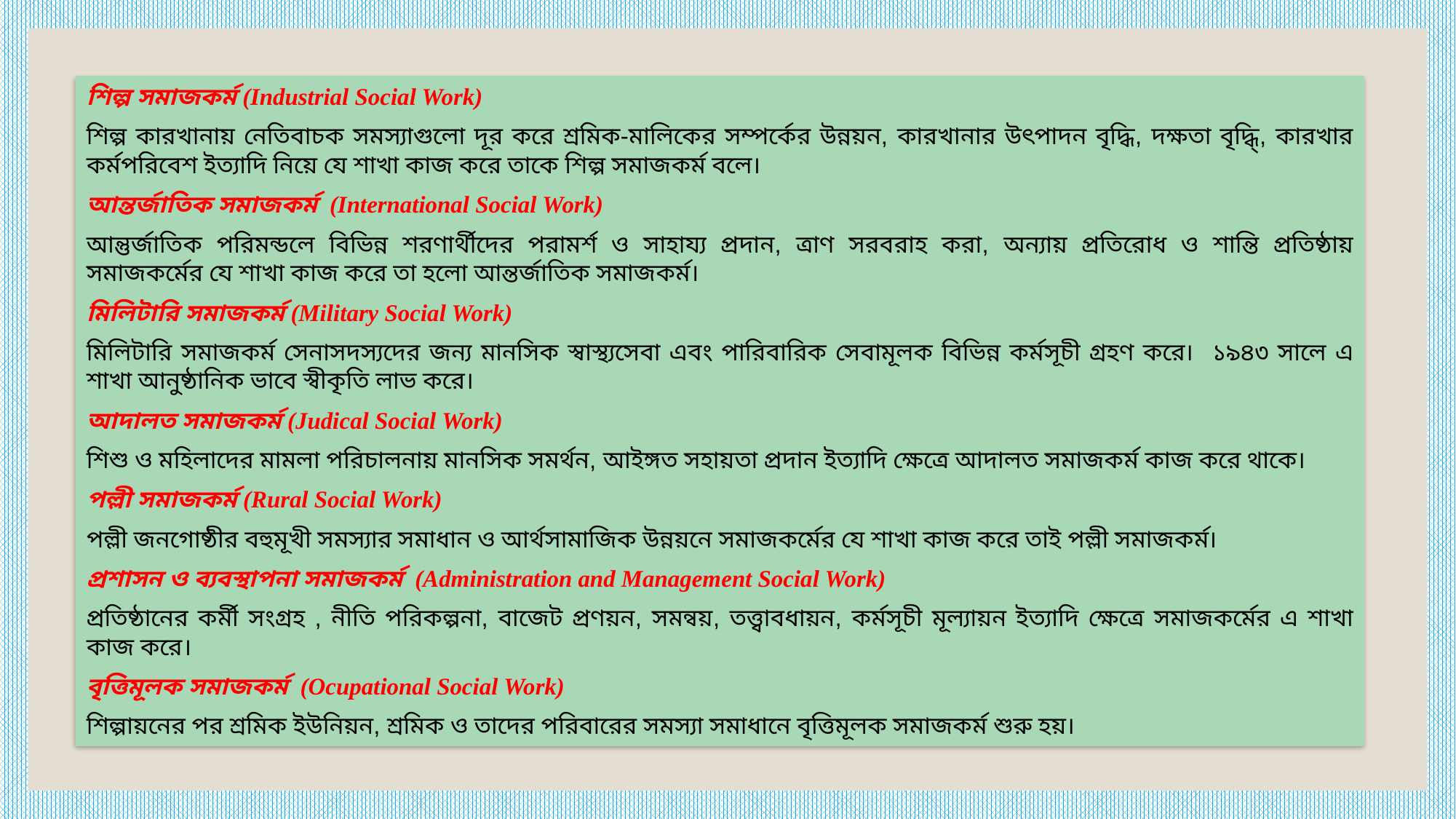

শিল্প সমাজকর্ম (Industrial Social Work)
শিল্প কারখানায় নেতিবাচক সমস্যাগুলো দূর করে শ্রমিক-মালিকের সম্পর্কের উন্নয়ন, কারখানার উৎপাদন বৃদ্ধি, দক্ষতা বৃদ্ধি্‌, কারখার কর্মপরিবেশ ইত্যাদি নিয়ে যে শাখা কাজ করে তাকে শিল্প সমাজকর্ম বলে।
আন্তর্জাতিক সমাজকর্ম  (International Social Work)
আন্তুর্জাতিক পরিমন্ডলে বিভিন্ন শরণার্থীদের পরামর্শ ও সাহায্য প্রদান, ত্রাণ সরবরাহ করা, অন্যায় প্রতিরোধ ও শান্তি প্রতিষ্ঠায় সমাজকর্মের যে শাখা কাজ করে তা হলো আন্তর্জাতিক সমাজকর্ম।
মিলিটারি সমাজকর্ম (Military Social Work)
মিলিটারি সমাজকর্ম সেনাসদস্যদের জন্য মানসিক স্বাস্থ্যসেবা এবং পারিবারিক সেবামূলক বিভিন্ন কর্মসূচী গ্রহণ করে।  ১৯৪৩ সালে এ শাখা আনুষ্ঠানিক ভাবে স্বীকৃতি লাভ করে।
আদালত সমাজকর্ম (Judical Social Work)
শিশু ও মহিলাদের মামলা পরিচালনায় মানসিক সমর্থন, আইঙ্গত সহায়তা প্রদান ইত্যাদি ক্ষেত্রে আদালত সমাজকর্ম কাজ করে থাকে।
পল্লী সমাজকর্ম (Rural Social Work)
পল্লী জনগোষ্ঠীর বহুমূখী সমস্যার সমাধান ও আর্থসামাজিক উন্নয়নে সমাজকর্মের যে শাখা কাজ করে তাই পল্লী সমাজকর্ম।
প্রশাসন ও ব্যবস্থাপনা সমাজকর্ম  (Administration and Management Social Work)
প্রতিষ্ঠানের কর্মী সংগ্রহ , নীতি পরিকল্পনা, বাজেট প্রণয়ন, সমন্বয়, তত্ত্বাবধায়ন, কর্মসূচী মূল্যায়ন ইত্যাদি ক্ষেত্রে সমাজকর্মের এ শাখা কাজ করে।
বৃত্তিমূলক সমাজকর্ম  (Ocupational Social Work)
শিল্পায়নের পর শ্রমিক ইউনিয়ন, শ্রমিক ও তাদের পরিবারের সমস্যা সমাধানে বৃত্তিমূলক সমাজকর্ম শুরু হয়।